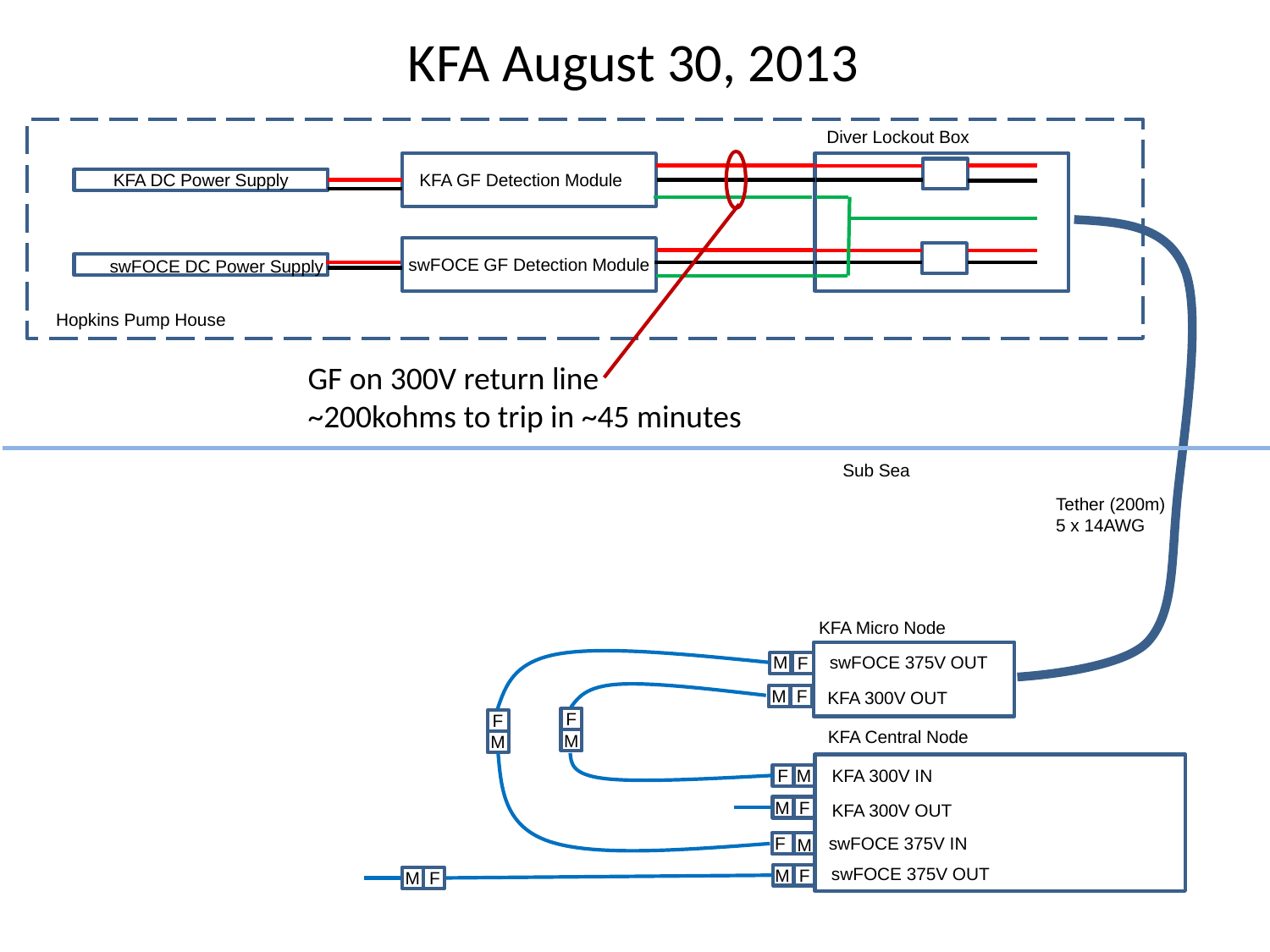

# KFA August 30, 2013

Diver Lockout Box

KFA DC Power Supply
KFA GF Detection Module

swFOCE GF Detection Module
swFOCE DC Power Supply

Hopkins Pump House
GF on 300V return line
~200kohms to trip in ~45 minutes
Sub Sea
Tether (200m)
5 x 14AWG
KFA Micro Node

swFOCE 375V OUT
M
F

F
M
KFA 300V OUT

F
F

KFA Central Node
M
M

M
F
KFA 300V IN

M
F
KFA 300V OUT

F
swFOCE 375V IN
M

swFOCE 375V OUT
M
F
M
F